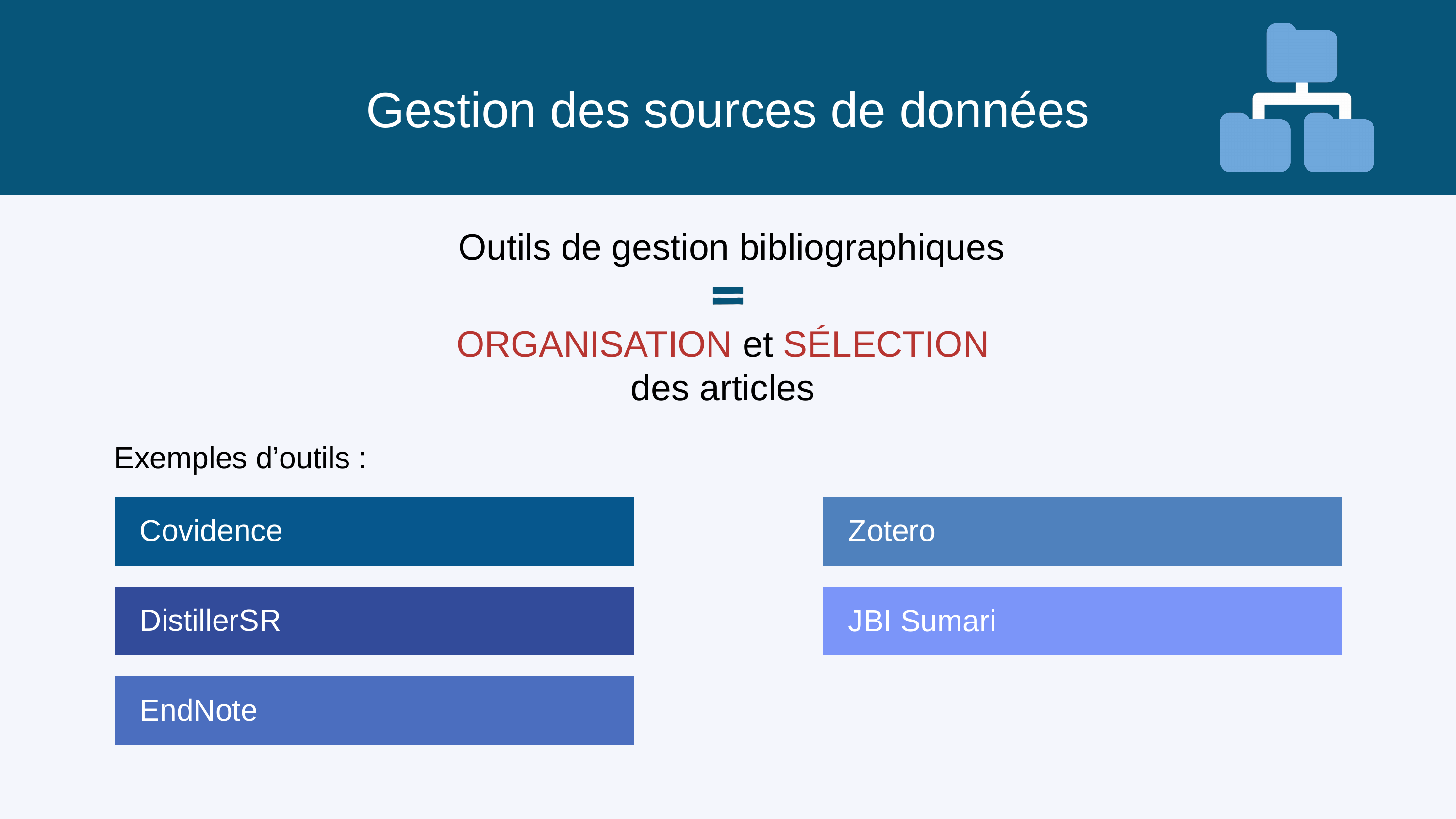

Gestion des sources de données
Outils de gestion bibliographiques

ORGANISATION et SÉLECTION
des articles
Exemples d’outils :

Covidence
Zotero

JBI Sumari
DistillerSR

EndNote